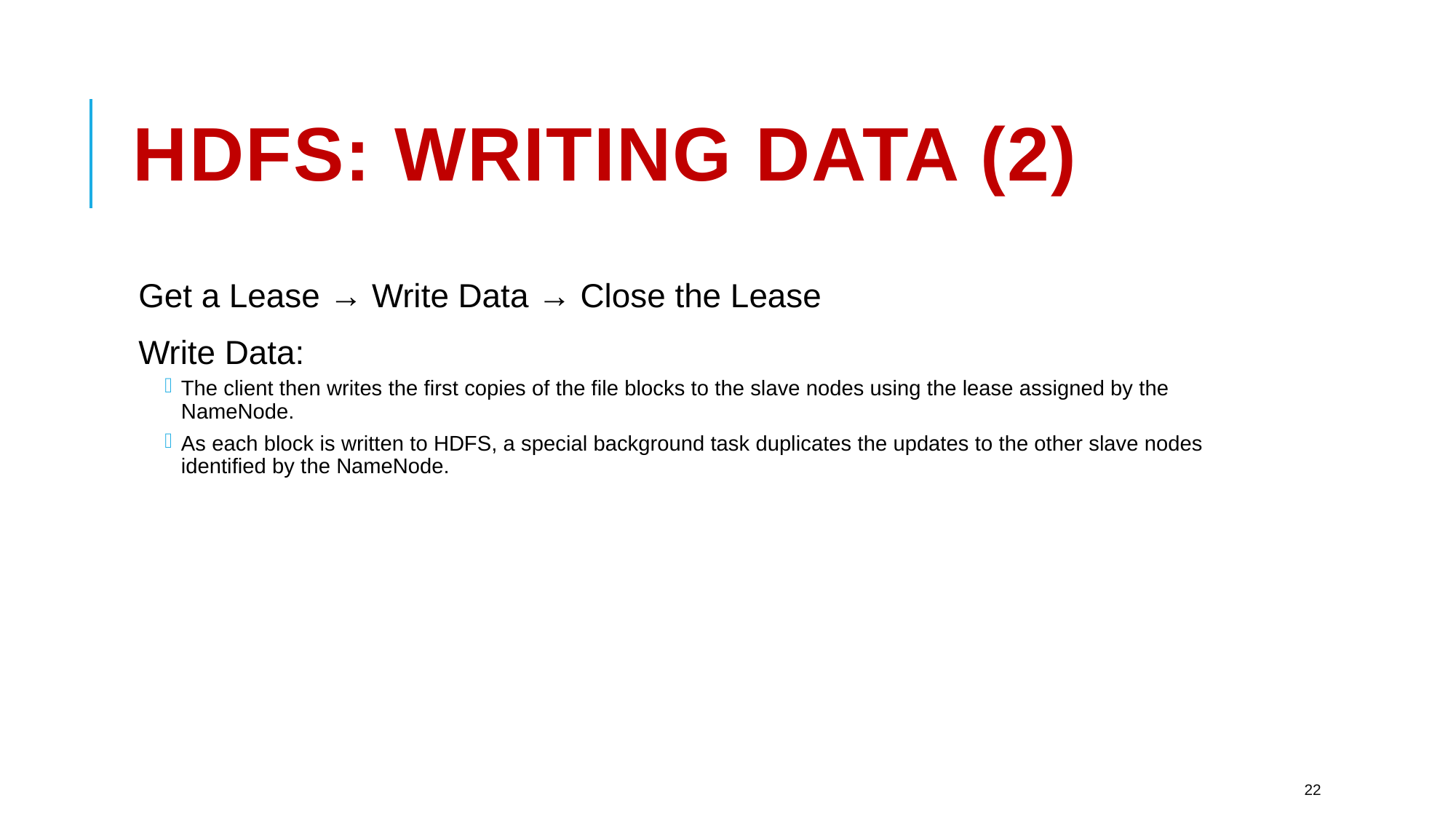

# HDFS: Writing Data (2)
Get a Lease → Write Data → Close the Lease
Write Data:
The client then writes the first copies of the file blocks to the slave nodes using the lease assigned by the NameNode.
As each block is written to HDFS, a special background task duplicates the updates to the other slave nodes identified by the NameNode.

22